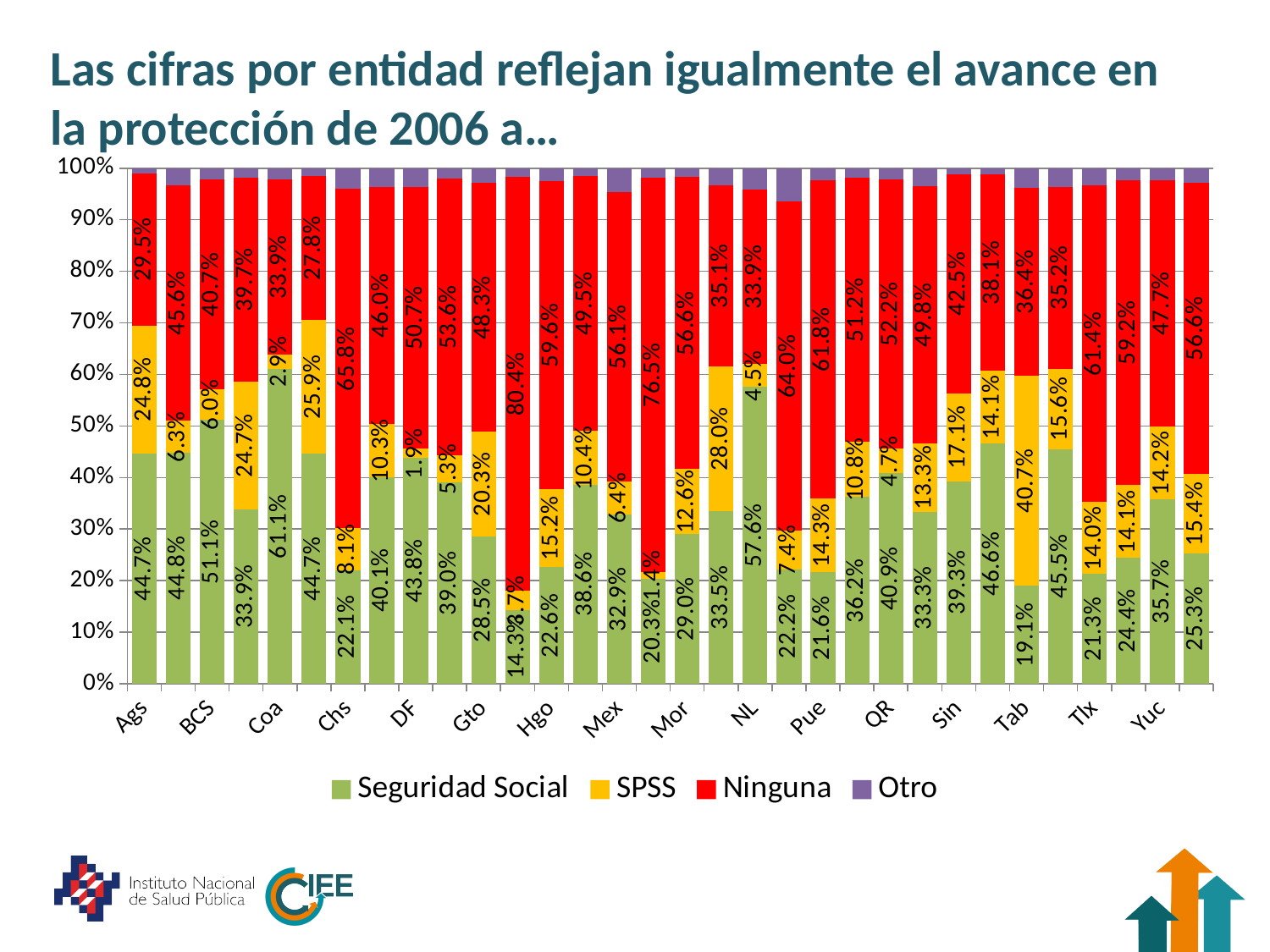

# Las cifras por entidad reflejan igualmente el avance en la protección de 2006 a…

### Chart

| Category | Seguridad Social | SPSS | Ninguna | Otro |
|---|---|---|---|---|
| Ags | 0.4469797 | 0.2480707 | 0.2948892 | 0.0100604 |
| BC | 0.4481218 | 0.0625237 | 0.4564683 | 0.0328862 |
| BCS | 0.5114459 | 0.0598521 | 0.4068374 | 0.0218646 |
| Cam | 0.3387648 | 0.2466498 | 0.3969216 | 0.0176639 |
| Coa | 0.6105176 | 0.02855 | 0.3387411 | 0.0221913 |
| Col | 0.4467021 | 0.2593957 | 0.2782838 | 0.0156185 |
| Chs | 0.2205552 | 0.080577 | 0.6584538 | 0.040414 |
| Chi | 0.4010861 | 0.1026575 | 0.4603527 | 0.0359036 |
| DF | 0.4376838 | 0.0187156 | 0.5071043 | 0.0364963 |
| Dgo | 0.3901285 | 0.0534361 | 0.5356725 | 0.0207629 |
| Gto | 0.2853245 | 0.203066 | 0.4829582 | 0.0286513 |
| Gro | 0.1428862 | 0.0372038 | 0.8037056 | 0.0162044 |
| Hgo | 0.226426 | 0.1516965 | 0.5963051 | 0.0255724 |
| Jal | 0.386211 | 0.1040834 | 0.4947253 | 0.0149804 |
| Mex | 0.3286626 | 0.0638995 | 0.5612271 | 0.0462109 |
| Mich | 0.2033508 | 0.0135404 | 0.7648651 | 0.0182436 |
| Mor | 0.2903238 | 0.1261395 | 0.5661719 | 0.0173647 |
| Nay | 0.3349908 | 0.2800764 | 0.3511688 | 0.033764 |
| NL | 0.5757475 | 0.0445301 | 0.3390397 | 0.0406828 |
| Oax | 0.2220848 | 0.0742515 | 0.64004 | 0.0636236 |
| Pue | 0.2161002 | 0.1431258 | 0.6178264 | 0.0229477 |
| Qro | 0.3618412 | 0.108037 | 0.5116114 | 0.0185103 |
| QR | 0.4090587 | 0.0467995 | 0.5219671 | 0.0221747 |
| SLP | 0.3333827 | 0.1331433 | 0.4979609 | 0.0355131 |
| Sin | 0.3930117 | 0.1708252 | 0.4248844 | 0.0112787 |
| Son | 0.4658683 | 0.1409321 | 0.3810222 | 0.0121774 |
| Tab | 0.1906045 | 0.4067025 | 0.3643057 | 0.0383873 |
| Tam | 0.455325 | 0.1559046 | 0.3521423 | 0.0366281 |
| Tlx | 0.2125896 | 0.1397669 | 0.6143006 | 0.0333429 |
| Ver | 0.2438789 | 0.1410048 | 0.5919511 | 0.0231652 |
| Yuc | 0.3569116 | 0.1423891 | 0.4773932 | 0.0233061 |
| Zac | 0.2531752 | 0.1536046 | 0.5656684 | 0.0275518 |